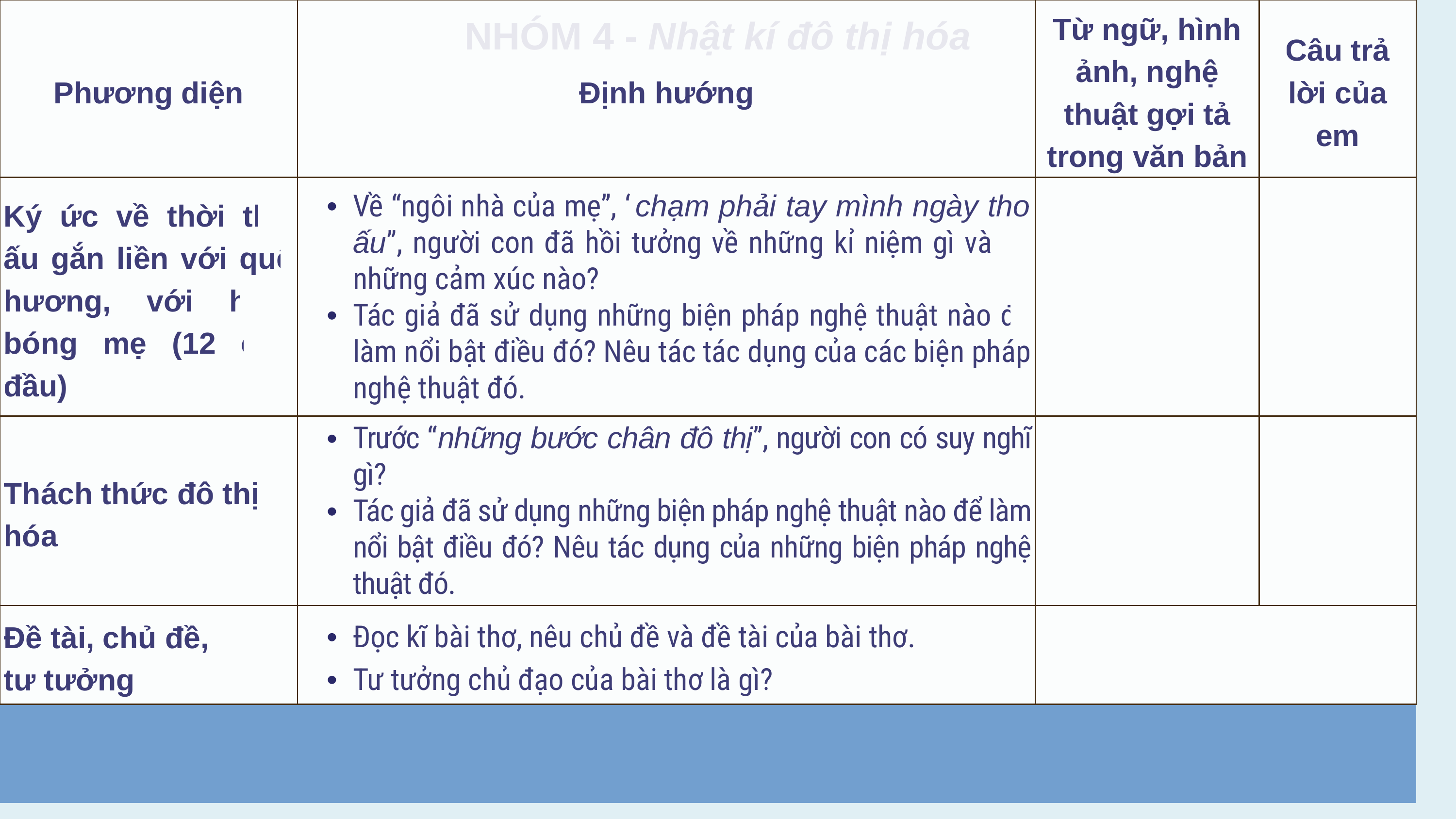

NHÓM 4 - Nhật kí đô thị hóa
| Phương diện | Định hướng | Từ ngữ, hình ảnh, nghệ thuật gợi tả trong văn bản | Câu trả lời của em |
| --- | --- | --- | --- |
| Ký ức về thời thơ ấu gắn liền với quê hương, với hình bóng mẹ (12 câu đầu) | Về “ngôi nhà của mẹ”, “chạm phải tay mình ngày thơ ấu”, người con đã hồi tưởng về những kỉ niệm gì và có những cảm xúc nào? Tác giả đã sử dụng những biện pháp nghệ thuật nào để làm nổi bật điều đó? Nêu tác tác dụng của các biện pháp nghệ thuật đó. |  |  |
| Thách thức đô thị hóa | Trước “những bước chân đô thị”, người con có suy nghĩ gì? Tác giả đã sử dụng những biện pháp nghệ thuật nào để làm nổi bật điều đó? Nêu tác dụng của những biện pháp nghệ thuật đó. |  |  |
| Đề tài, chủ đề, tư tưởng | Đọc kĩ bài thơ, nêu chủ đề và đề tài của bài thơ. Tư tưởng chủ đạo của bài thơ là gì? |  |  |
| Đề tài, chủ đề, tư tưởng | Đọc kĩ bài thơ, nêu chủ đề và đề tài của bài thơ. Tư tưởng chủ đạo của bài thơ là gì? |  |  |
| Bài học, thông điệp | Thông qua bài thơ tác giả muốn gửi gắm bài học và thông điệp gì? |  |  |